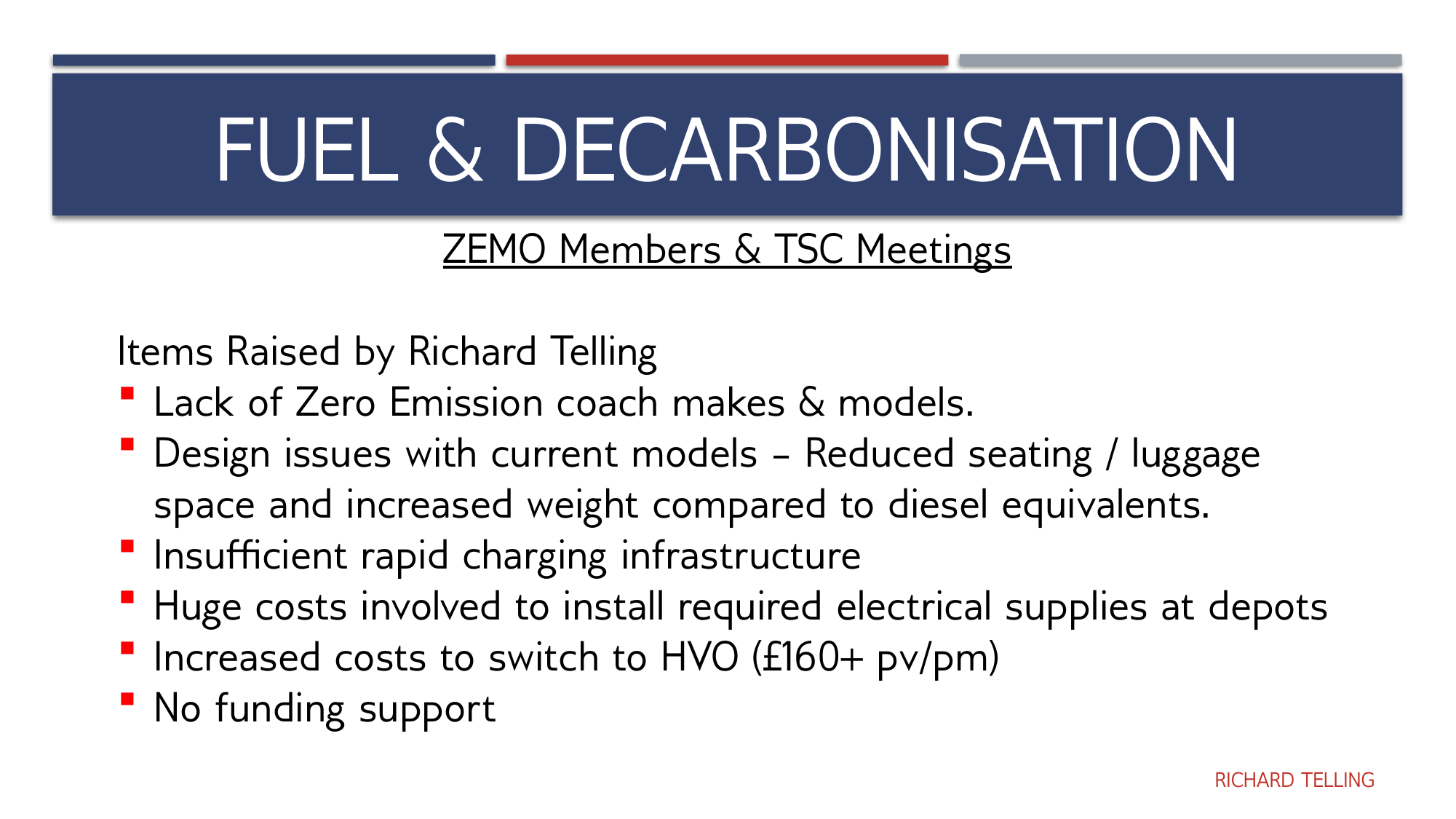

# FUEL & decarbonisation
ZEMO Members & TSC Meetings

Items Raised by Richard Telling
Lack of Zero Emission coach makes & models.
Design issues with current models – Reduced seating / luggage space and increased weight compared to diesel equivalents.
Insufficient rapid charging infrastructure
Huge costs involved to install required electrical supplies at depots
Increased costs to switch to HVO (£160+ pv/pm)
No funding support

Richard Telling